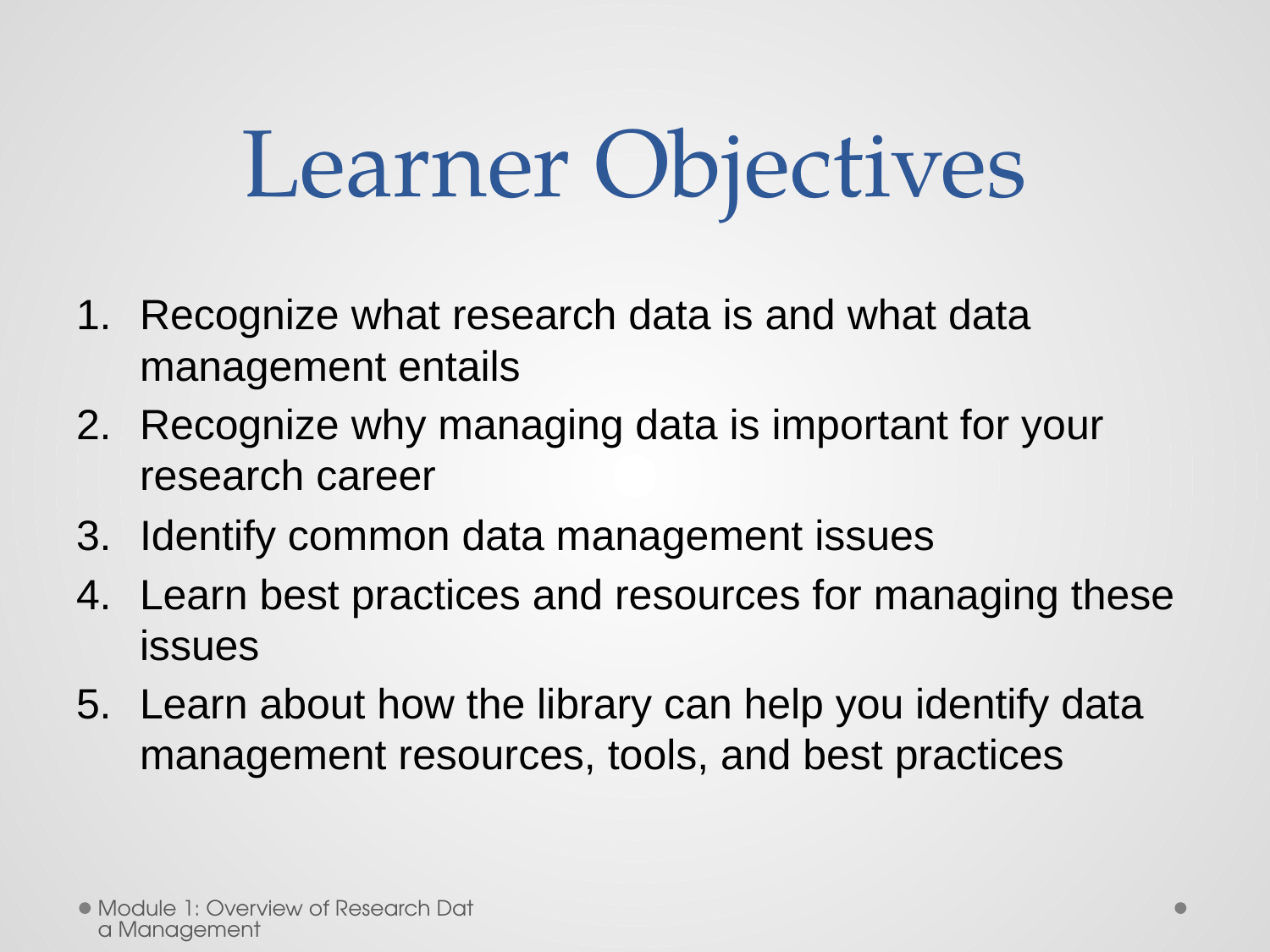

# Learner Objectives

Recognize what research data is and what data management entails
Recognize why managing data is important for your research career
Identify common data management issues
Learn best practices and resources for managing these issues
Learn about how the library can help you identify data management resources, tools, and best practices

Module 1: Overview of Research Data Management